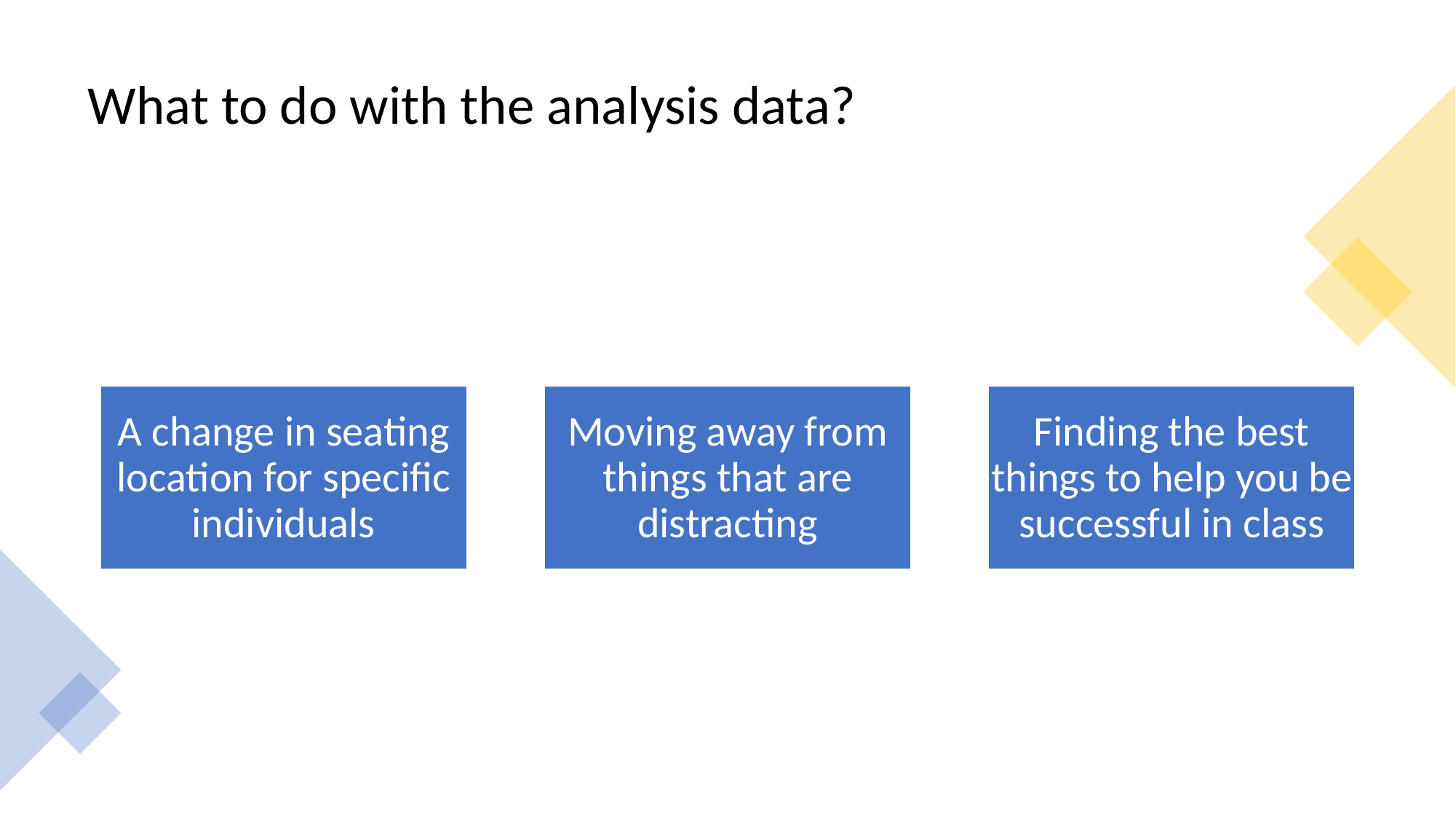

# What to do with the analysis data?

A change in seating location for specific individuals
Moving away from things that are distracting
Finding the best things to help you be successful in class